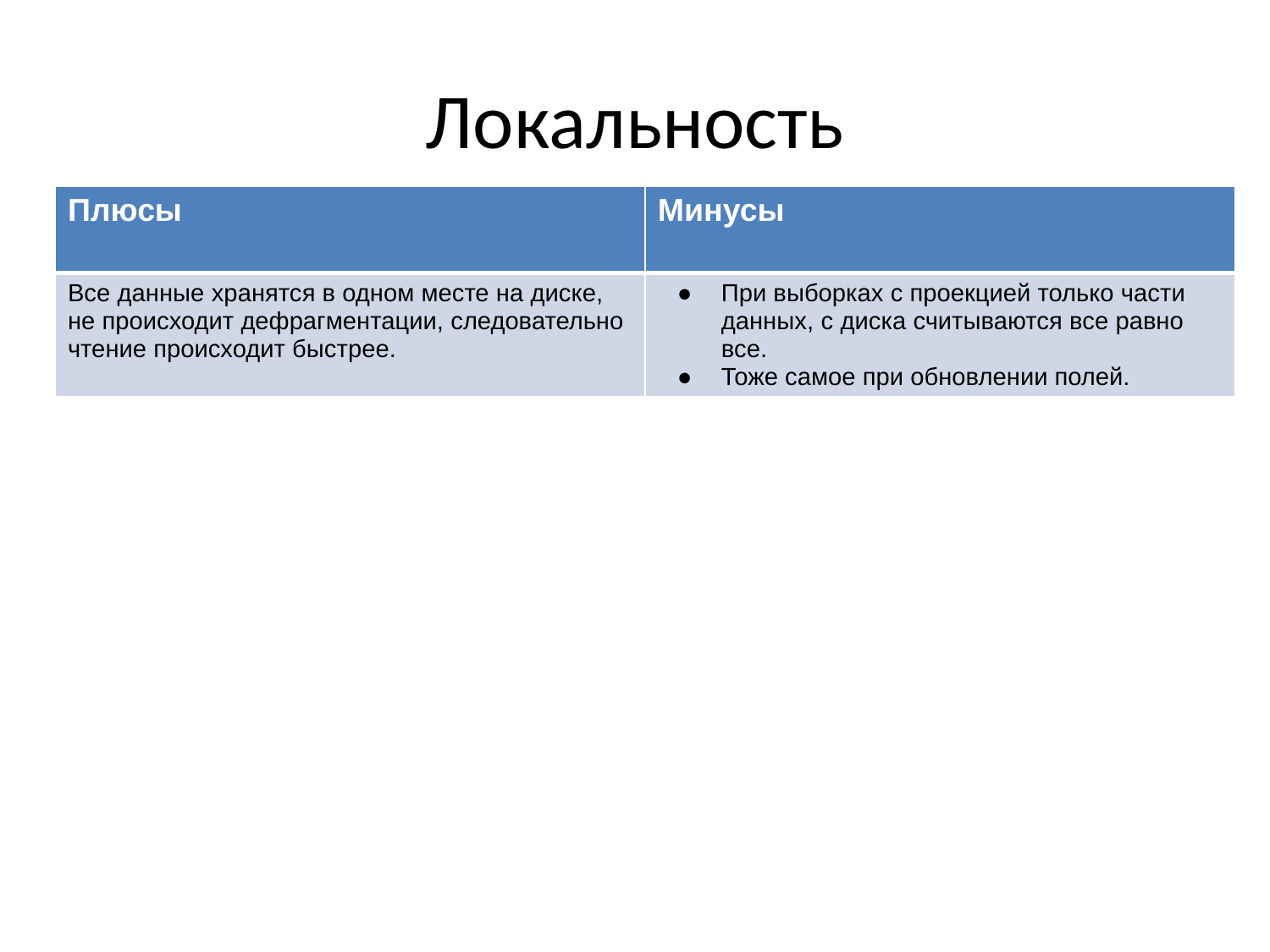

# Локальность
| Плюсы | Минусы |
| --- | --- |
| Все данные хранятся в одном месте на диске, не происходит дефрагментации, следовательно чтение происходит быстрее. | При выборках с проекцией только части данных, с диска считываются все равно все. Тоже самое при обновлении полей. |